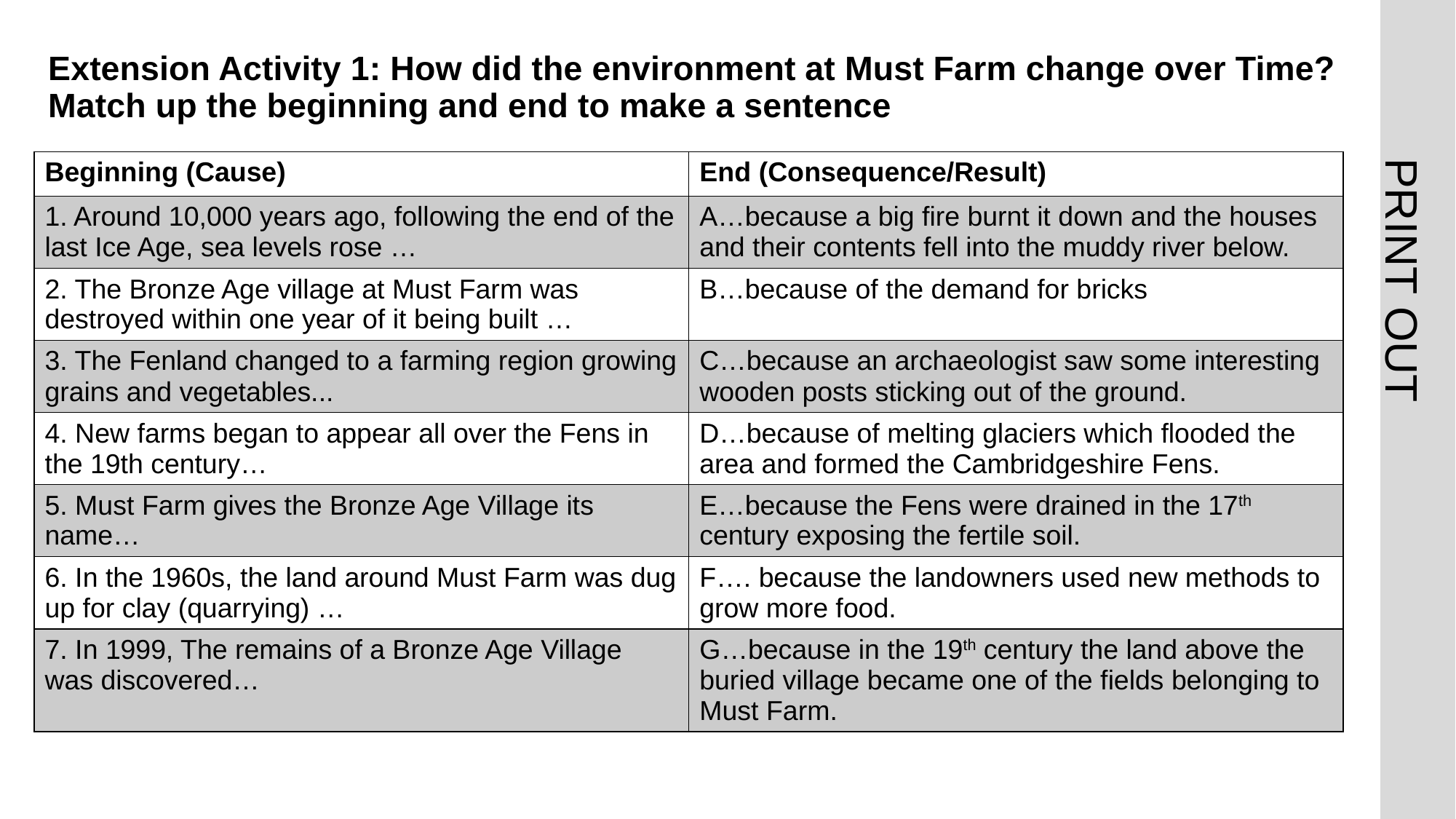

Extension Activity 1: How did the environment at Must Farm change over Time? Match up the beginning and end to make a sentence
| Beginning (Cause) | End (Consequence/Result) |
| --- | --- |
| 1. Around 10,000 years ago, following the end of the last Ice Age, sea levels rose … | A…because a big fire burnt it down and the houses and their contents fell into the muddy river below. |
| 2. The Bronze Age village at Must Farm was destroyed within one year of it being built … | B…because of the demand for bricks |
| 3. The Fenland changed to a farming region growing grains and vegetables... | C…because an archaeologist saw some interesting wooden posts sticking out of the ground. |
| 4. New farms began to appear all over the Fens in the 19th century… | D…because of melting glaciers which flooded the area and formed the Cambridgeshire Fens. |
| 5. Must Farm gives the Bronze Age Village its name… | E…because the Fens were drained in the 17th century exposing the fertile soil. |
| 6. In the 1960s, the land around Must Farm was dug up for clay (quarrying) … | F…. because the landowners used new methods to grow more food. |
| 7. In 1999, The remains of a Bronze Age Village was discovered… | G…because in the 19th century the land above the buried village became one of the fields belonging to Must Farm. |